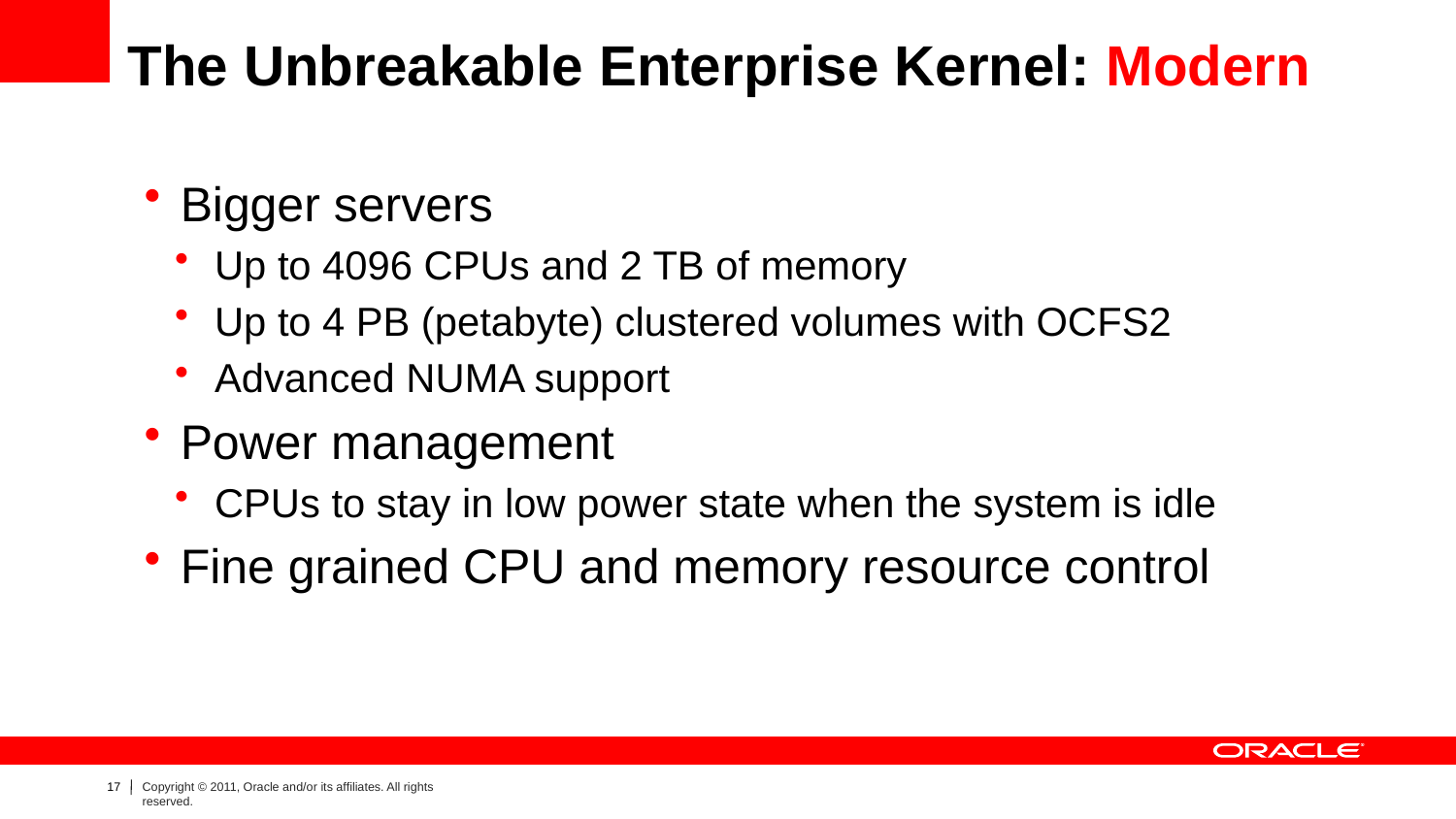

# The Unbreakable Enterprise Kernel: Modern
Bigger servers
Up to 4096 CPUs and 2 TB of memory
Up to 4 PB (petabyte) clustered volumes with OCFS2
Advanced NUMA support
Power management
CPUs to stay in low power state when the system is idle
Fine grained CPU and memory resource control